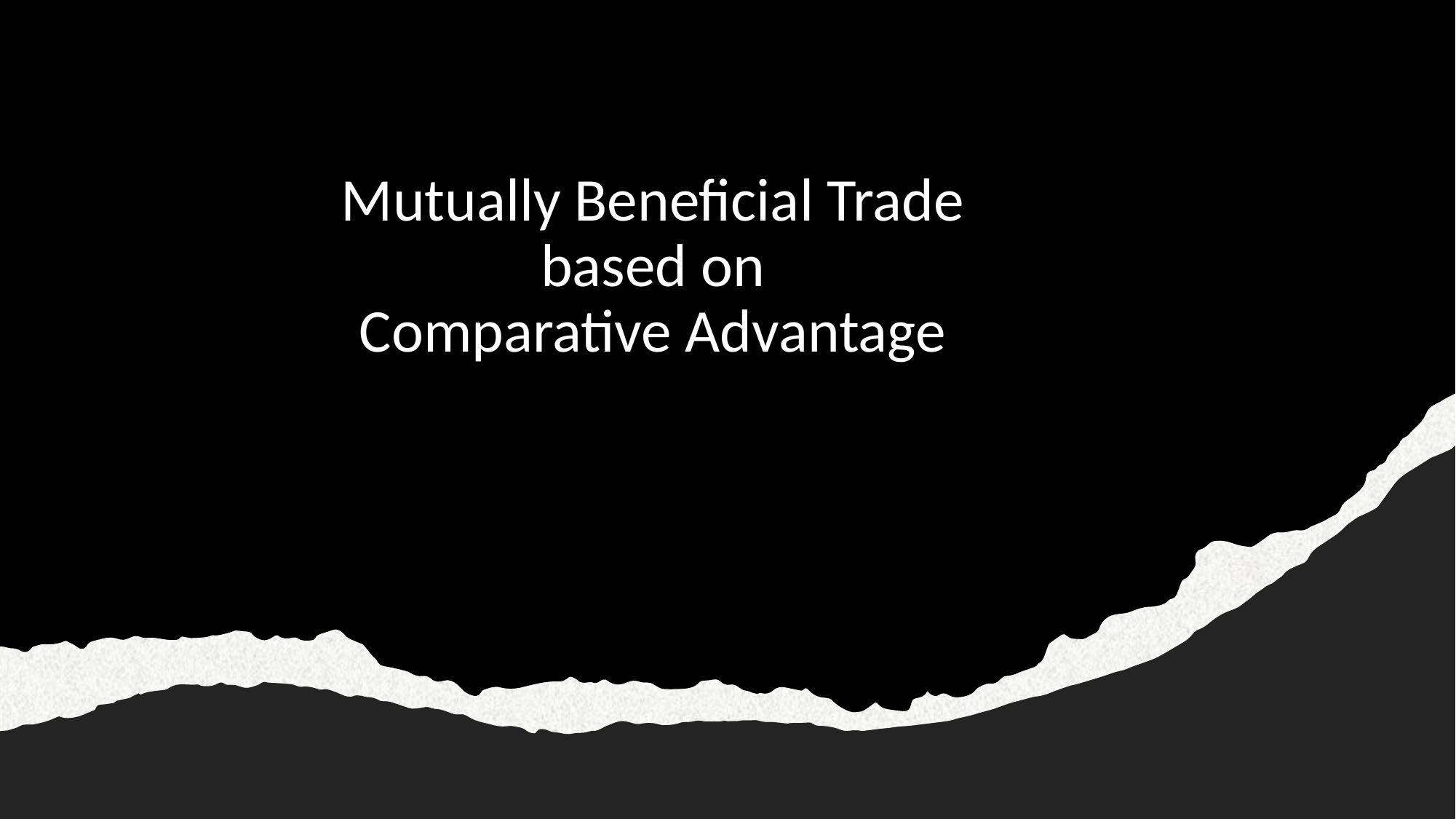

# Mutually Beneficial Trade based on Comparative Advantage